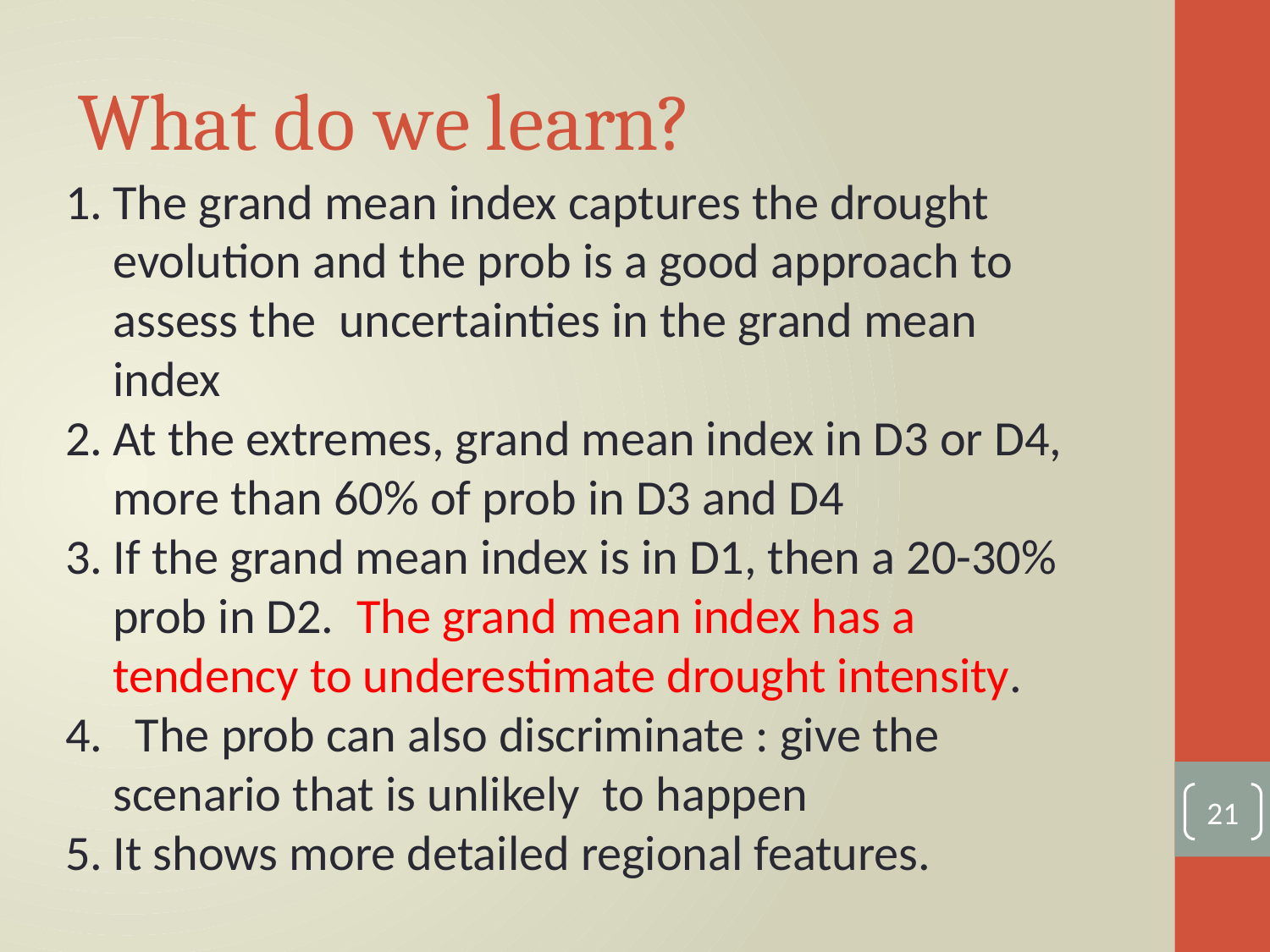

# What do we learn?
The grand mean index captures the drought evolution and the prob is a good approach to assess the  uncertainties in the grand mean index
At the extremes, grand mean index in D3 or D4, more than 60% of prob in D3 and D4
If the grand mean index is in D1, then a 20-30% prob in D2.  The grand mean index has a tendency to underestimate drought intensity.
  The prob can also discriminate : give the scenario that is unlikely  to happen
It shows more detailed regional features.
21